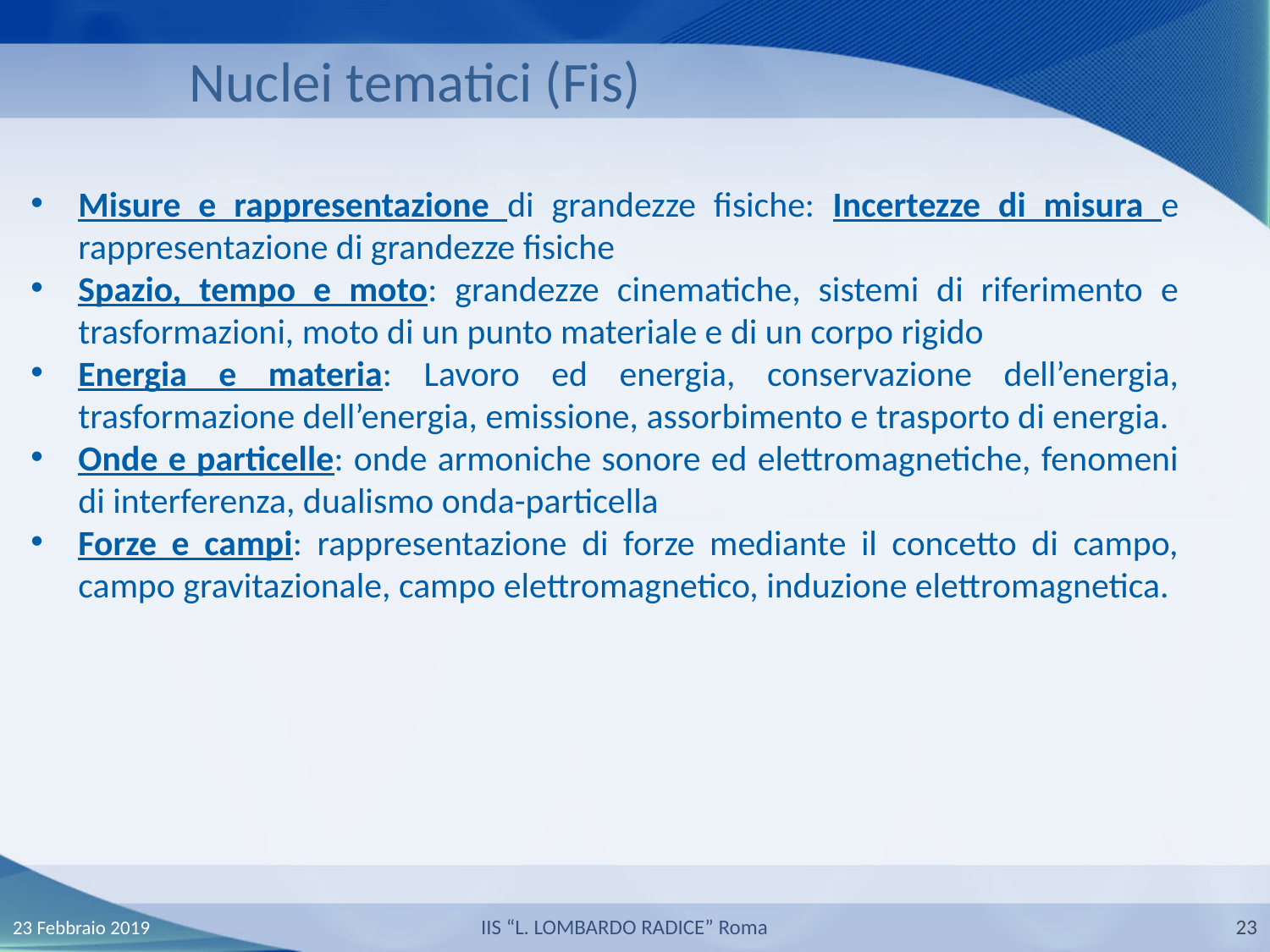

Nuclei tematici (Fis)
Misure e rappresentazione di grandezze fisiche: Incertezze di misura e rappresentazione di grandezze fisiche
Spazio, tempo e moto: grandezze cinematiche, sistemi di riferimento e trasformazioni, moto di un punto materiale e di un corpo rigido
Energia e materia: Lavoro ed energia, conservazione dell’energia, trasformazione dell’energia, emissione, assorbimento e trasporto di energia.
Onde e particelle: onde armoniche sonore ed elettromagnetiche, fenomeni di interferenza, dualismo onda-particella
Forze e campi: rappresentazione di forze mediante il concetto di campo, campo gravitazionale, campo elettromagnetico, induzione elettromagnetica.
23 Febbraio 2019
IIS “L. LOMBARDO RADICE” Roma
23